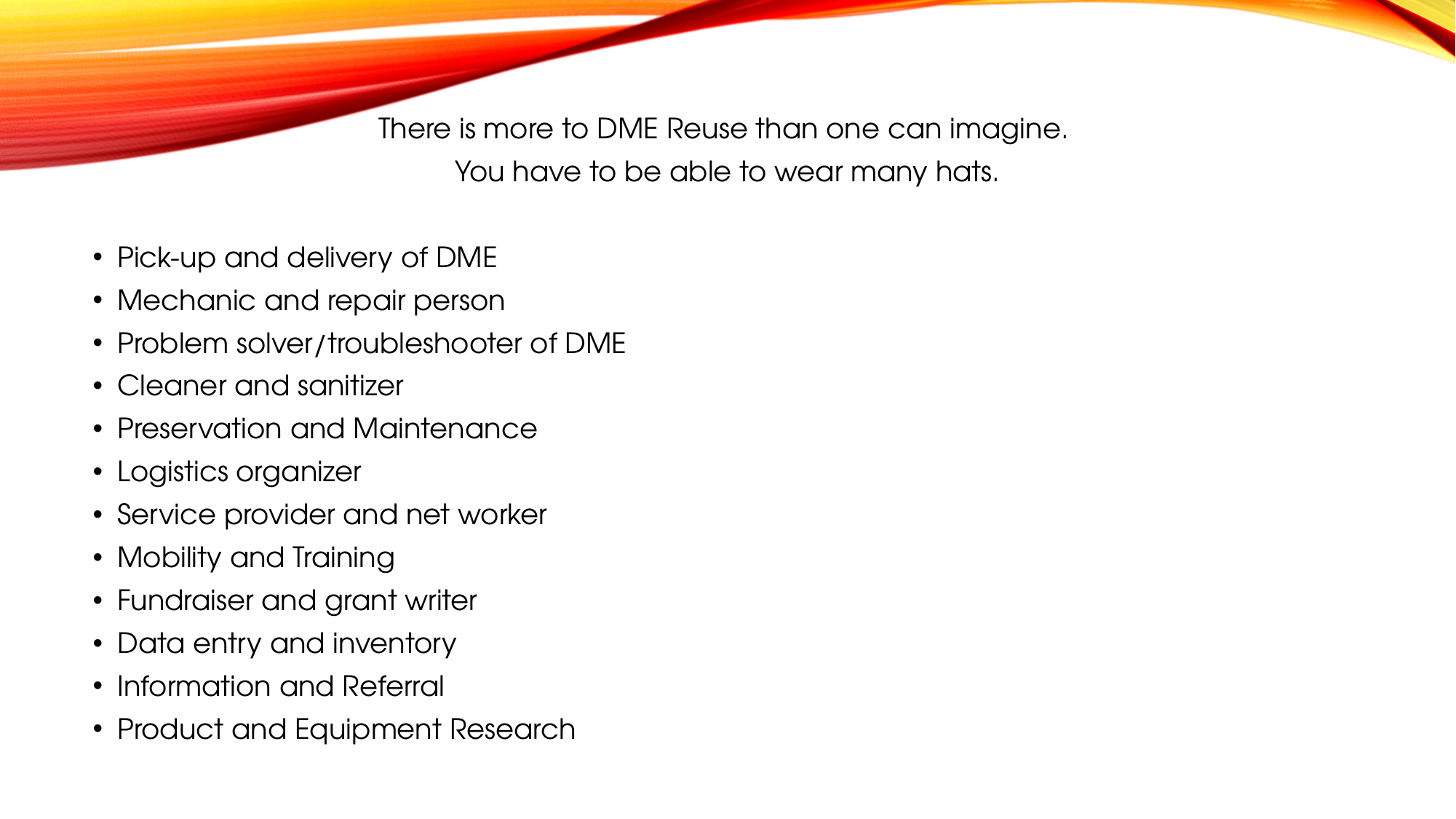

There is more to DME Reuse than one can imagine.
You have to be able to wear many hats.

Pick-up and delivery of DME
Mechanic and repair person
Problem solver/troubleshooter of DME
Cleaner and sanitizer
Preservation and Maintenance
Logistics organizer
Service provider and net worker
Mobility and Training
Fundraiser and grant writer
Data entry and inventory
Information and Referral
Product and Equipment Research